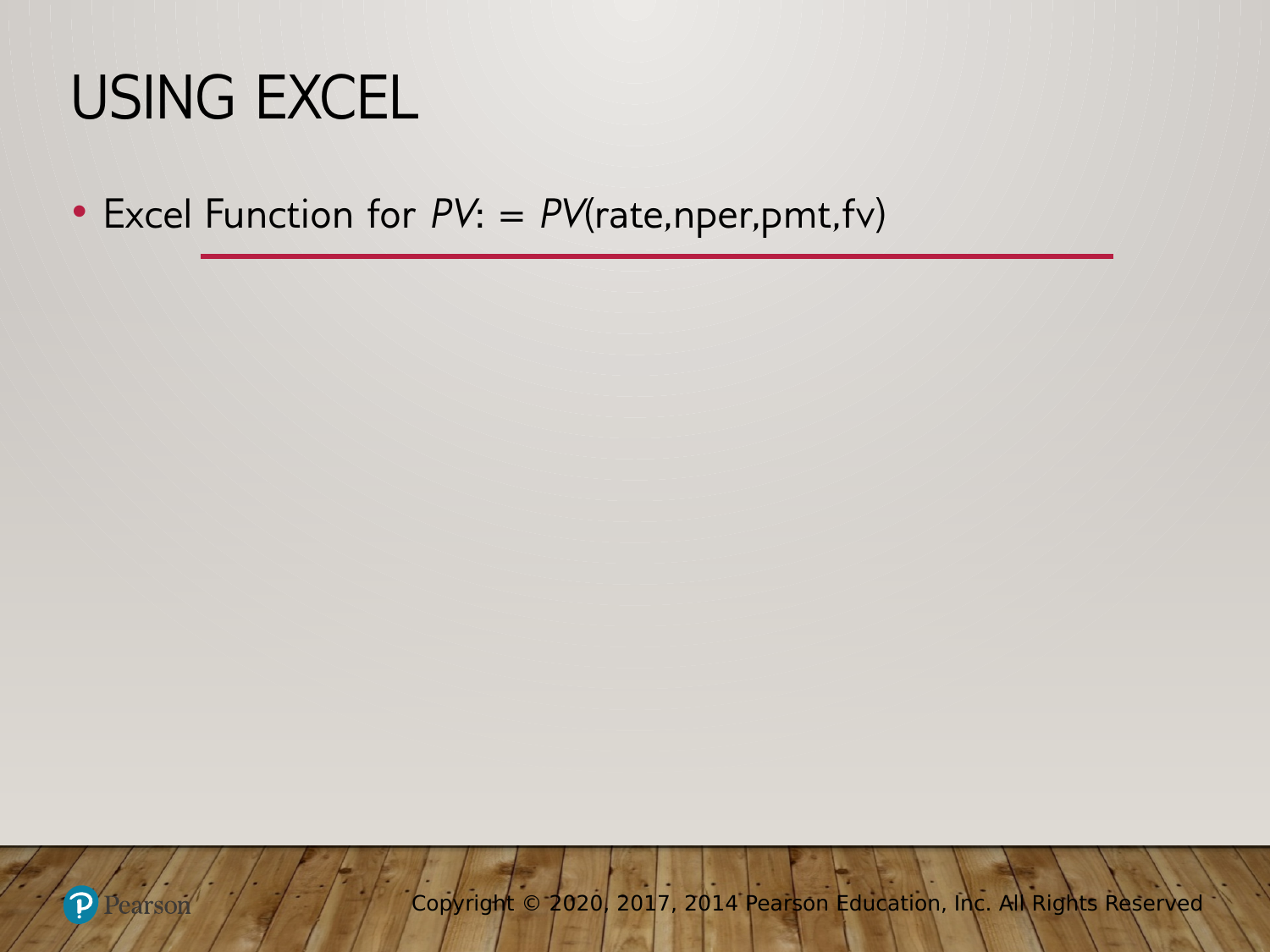

# Using Excel
Excel Function for PV: = PV(rate,nper,pmt,fv)